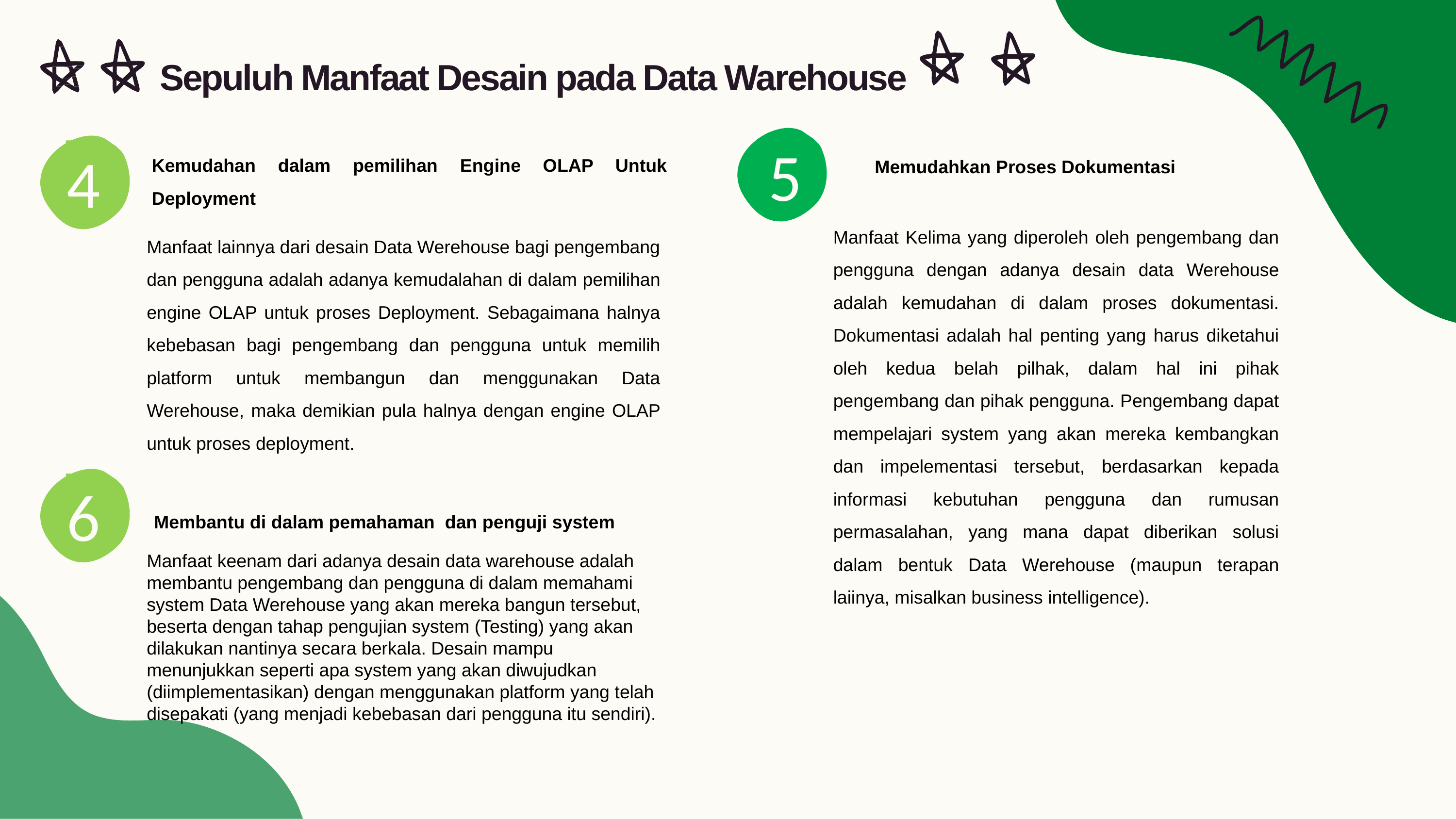

# Sepuluh Manfaat Desain pada Data Warehouse

5

4
Kemudahan dalam pemilihan Engine OLAP Untuk Deployment
Memudahkan Proses Dokumentasi

Manfaat Kelima yang diperoleh oleh pengembang dan pengguna dengan adanya desain data Werehouse adalah kemudahan di dalam proses dokumentasi. Dokumentasi adalah hal penting yang harus diketahui oleh kedua belah pilhak, dalam hal ini pihak pengembang dan pihak pengguna. Pengembang dapat mempelajari system yang akan mereka kembangkan dan impelementasi tersebut, berdasarkan kepada informasi kebutuhan pengguna dan rumusan permasalahan, yang mana dapat diberikan solusi dalam bentuk Data Werehouse (maupun terapan laiinya, misalkan business intelligence).
Manfaat lainnya dari desain Data Werehouse bagi pengembang dan pengguna adalah adanya kemudalahan di dalam pemilihan engine OLAP untuk proses Deployment. Sebagaimana halnya kebebasan bagi pengembang dan pengguna untuk memilih platform untuk membangun dan menggunakan Data Werehouse, maka demikian pula halnya dengan engine OLAP untuk proses deployment.

6
Membantu di dalam pemahaman  dan penguji system
Manfaat keenam dari adanya desain data warehouse adalah membantu pengembang dan pengguna di dalam memahami system Data Werehouse yang akan mereka bangun tersebut, beserta dengan tahap pengujian system (Testing) yang akan dilakukan nantinya secara berkala. Desain mampu menunjukkan seperti apa system yang akan diwujudkan (diimplementasikan) dengan menggunakan platform yang telah disepakati (yang menjadi kebebasan dari pengguna itu sendiri).